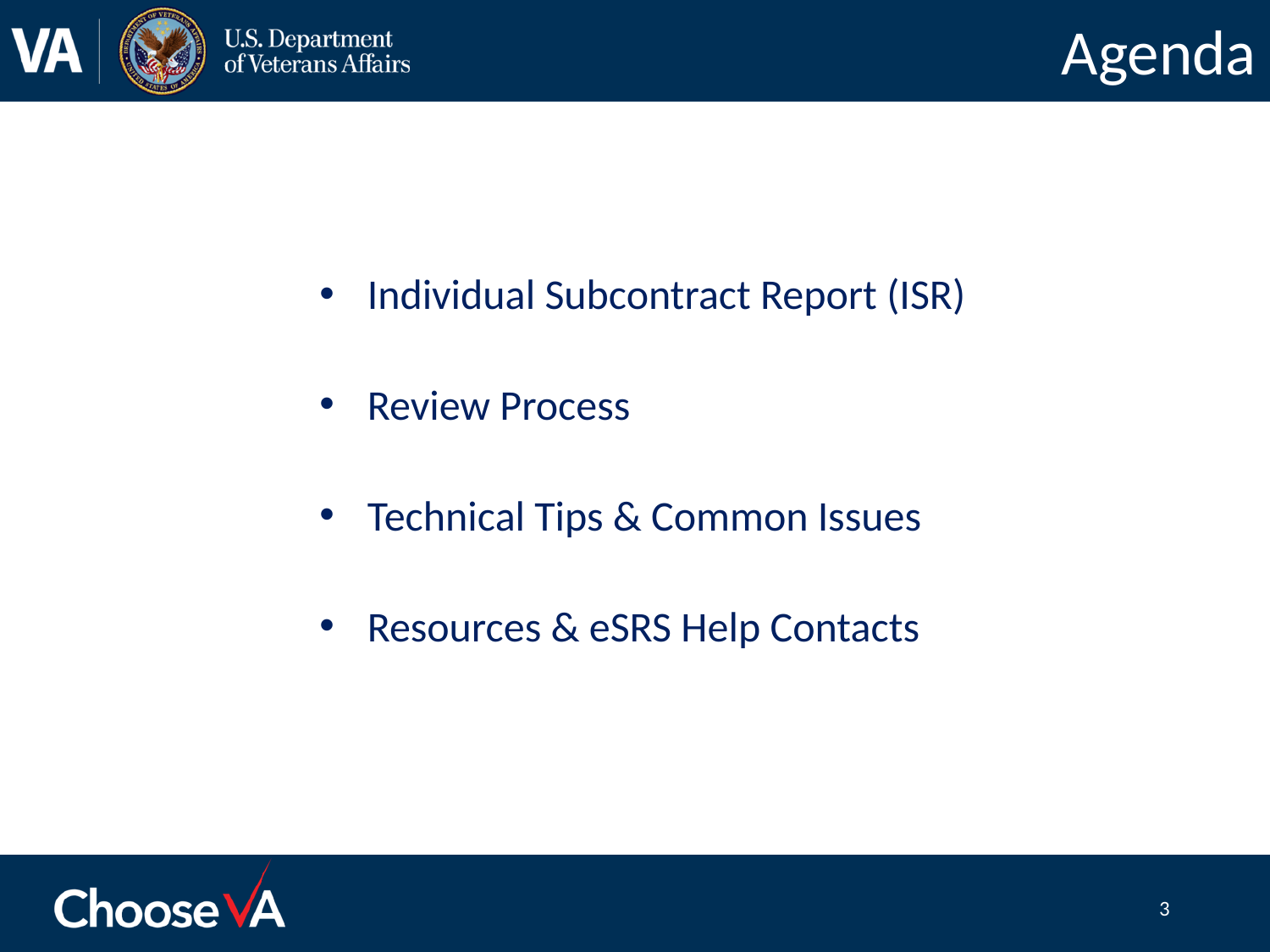

# Agenda
Individual Subcontract Report (ISR)
Review Process
Technical Tips & Common Issues
Resources & eSRS Help Contacts
3